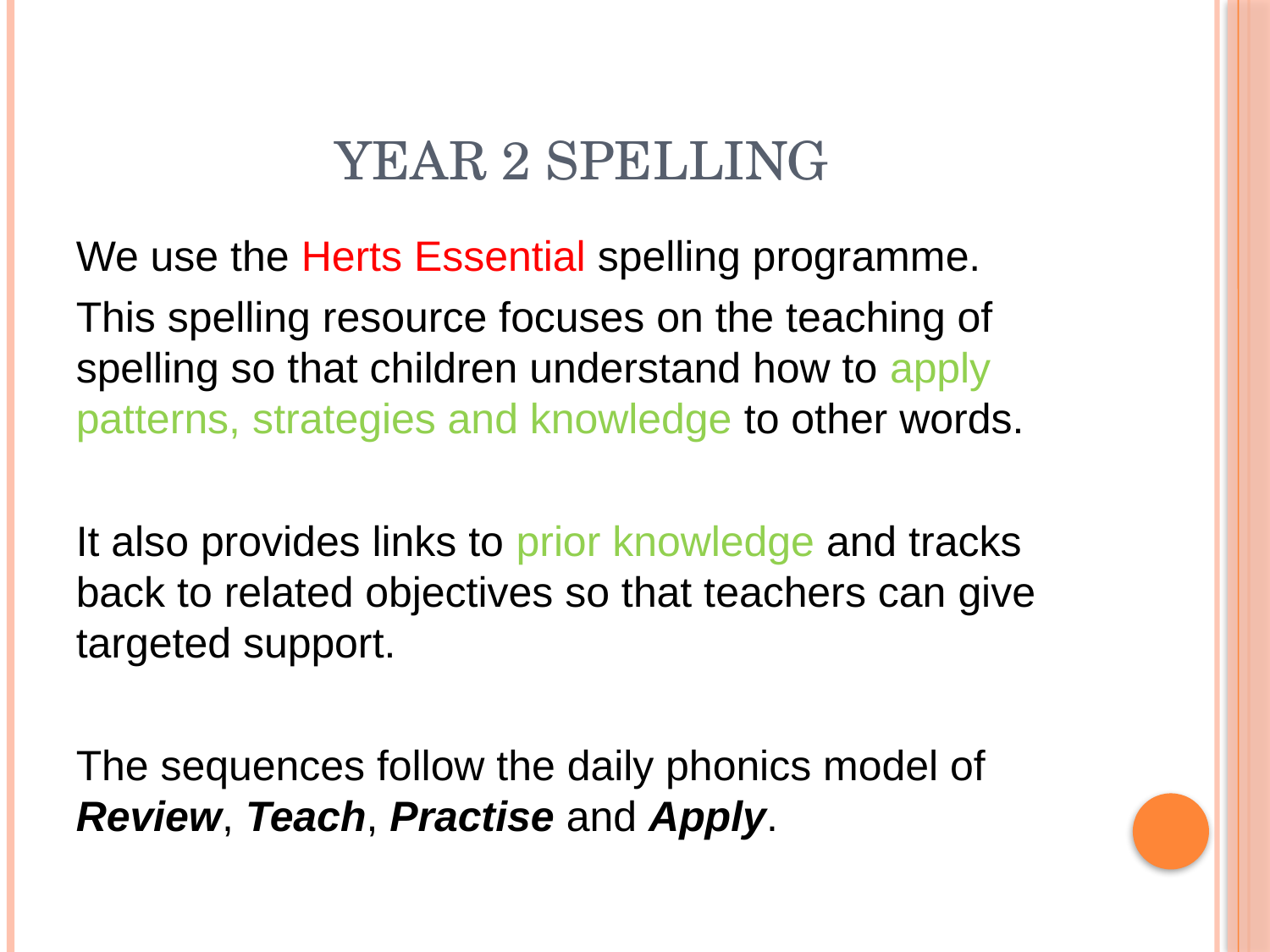

# Year 2 Spelling
We use the Herts Essential spelling programme.
This spelling resource focuses on the teaching of spelling so that children understand how to apply patterns, strategies and knowledge to other words.

It also provides links to prior knowledge and tracks back to related objectives so that teachers can give targeted support.

The sequences follow the daily phonics model of Review, Teach, Practise and Apply.